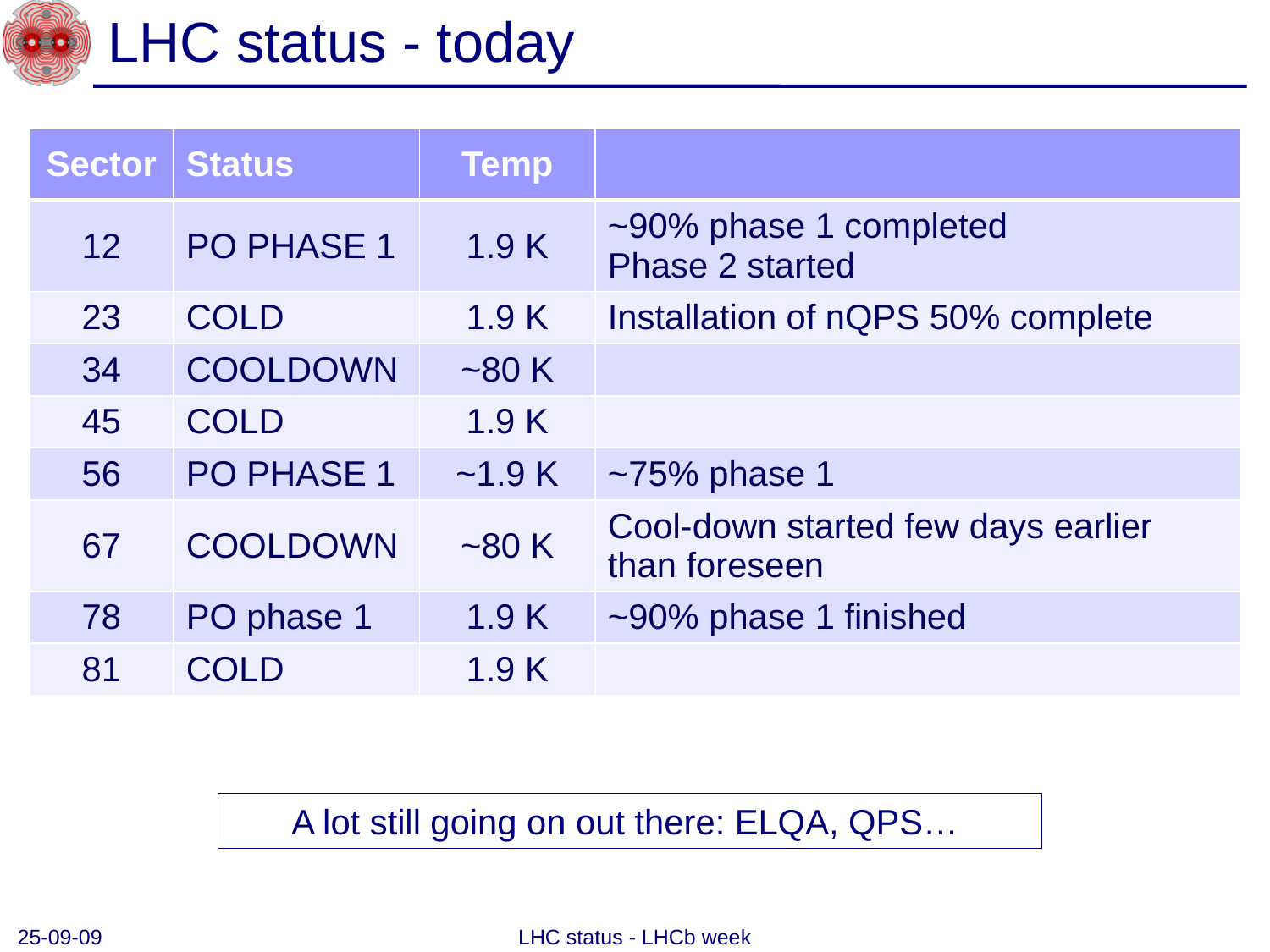

# LHC status - today
| Sector | Status | Temp |  |
| --- | --- | --- | --- |
| 12 | PO PHASE 1 | 1.9 K | ~90% phase 1 completed Phase 2 started |
| 23 | COLD | 1.9 K | Installation of nQPS 50% complete |
| 34 | COOLDOWN | ~80 K |  |
| 45 | COLD | 1.9 K |  |
| 56 | PO PHASE 1 | ~1.9 K | ~75% phase 1 |
| 67 | COOLDOWN | ~80 K | Cool-down started few days earlier than foreseen |
| 78 | PO phase 1 | 1.9 K | ~90% phase 1 finished |
| 81 | COLD | 1.9 K |  |
A lot still going on out there: ELQA, QPS…
25-09-09
LHC status - LHCb week